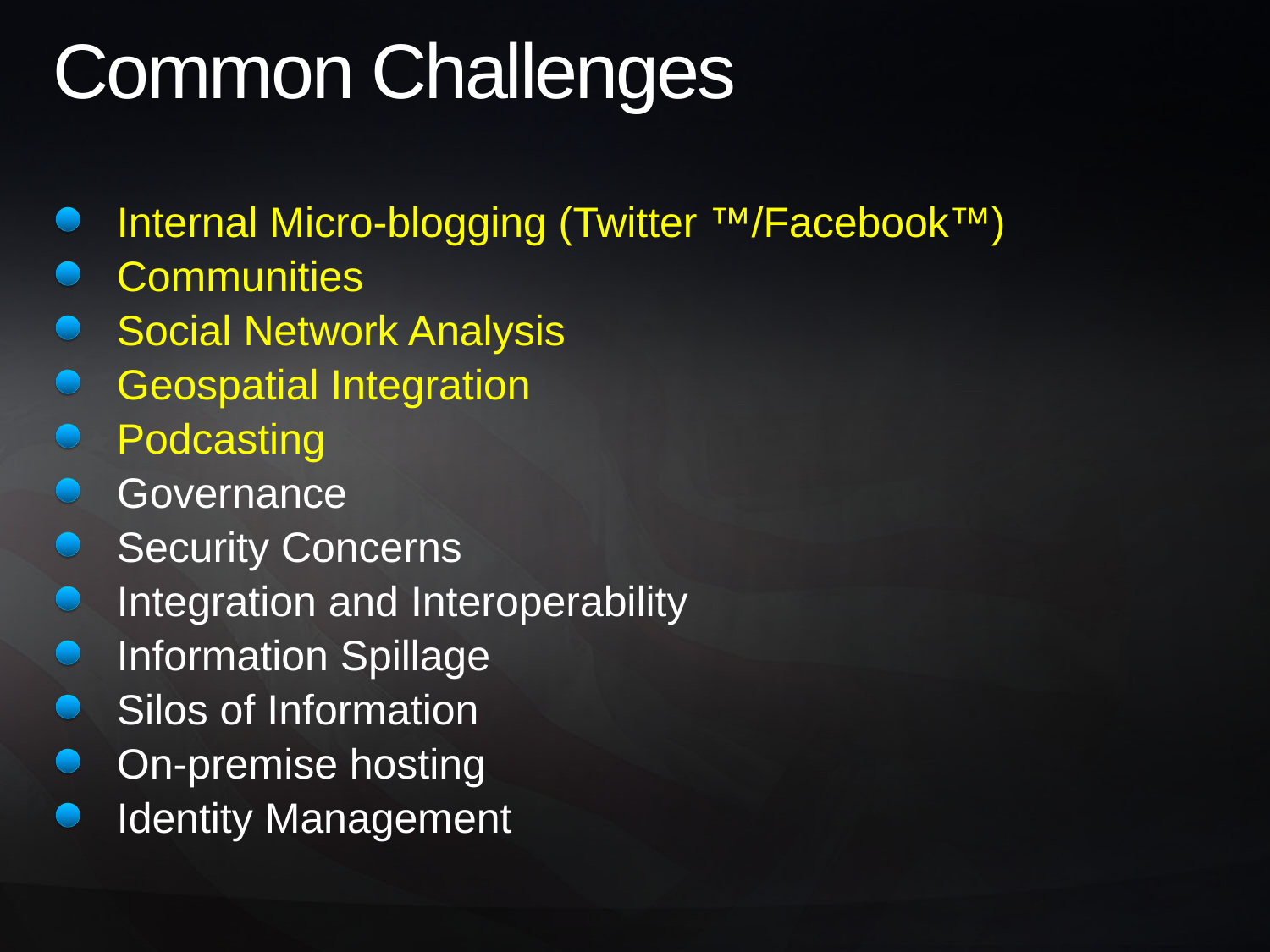

# Common Challenges
Internal Micro-blogging (Twitter ™/Facebook™)
Communities
Social Network Analysis
Geospatial Integration
Podcasting
Governance
Security Concerns
Integration and Interoperability
Information Spillage
Silos of Information
On-premise hosting
Identity Management